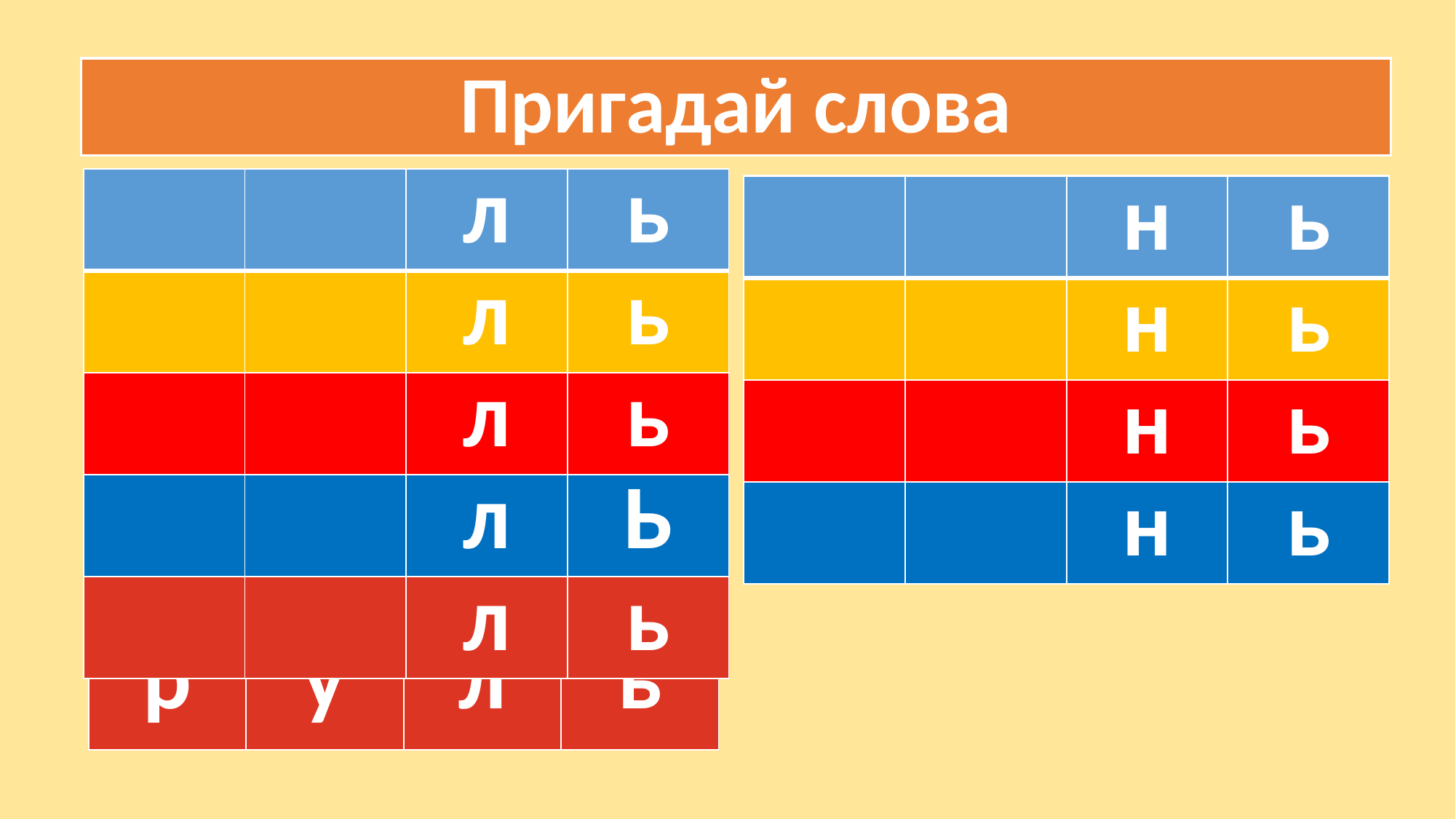

# Пригадай слова
|  |  | л | ь |
| --- | --- | --- | --- |
|  |  | л | ь |
|  |  | л | ь |
|  |  | л | Ь |
|  |  | л | ь |
| с | і | л | ь |
| --- | --- | --- | --- |
| б | і | л | ь |
| м | о | л | ь |
| р | о | л | ь |
| р | у | л | ь |
| д | е | н | ь |
| --- | --- | --- | --- |
| п | е | н | ь |
| т | і | н | ь |
| к | і | н | ь |
|  |  | н | ь |
| --- | --- | --- | --- |
|  |  | н | ь |
|  |  | н | ь |
|  |  | н | ь |